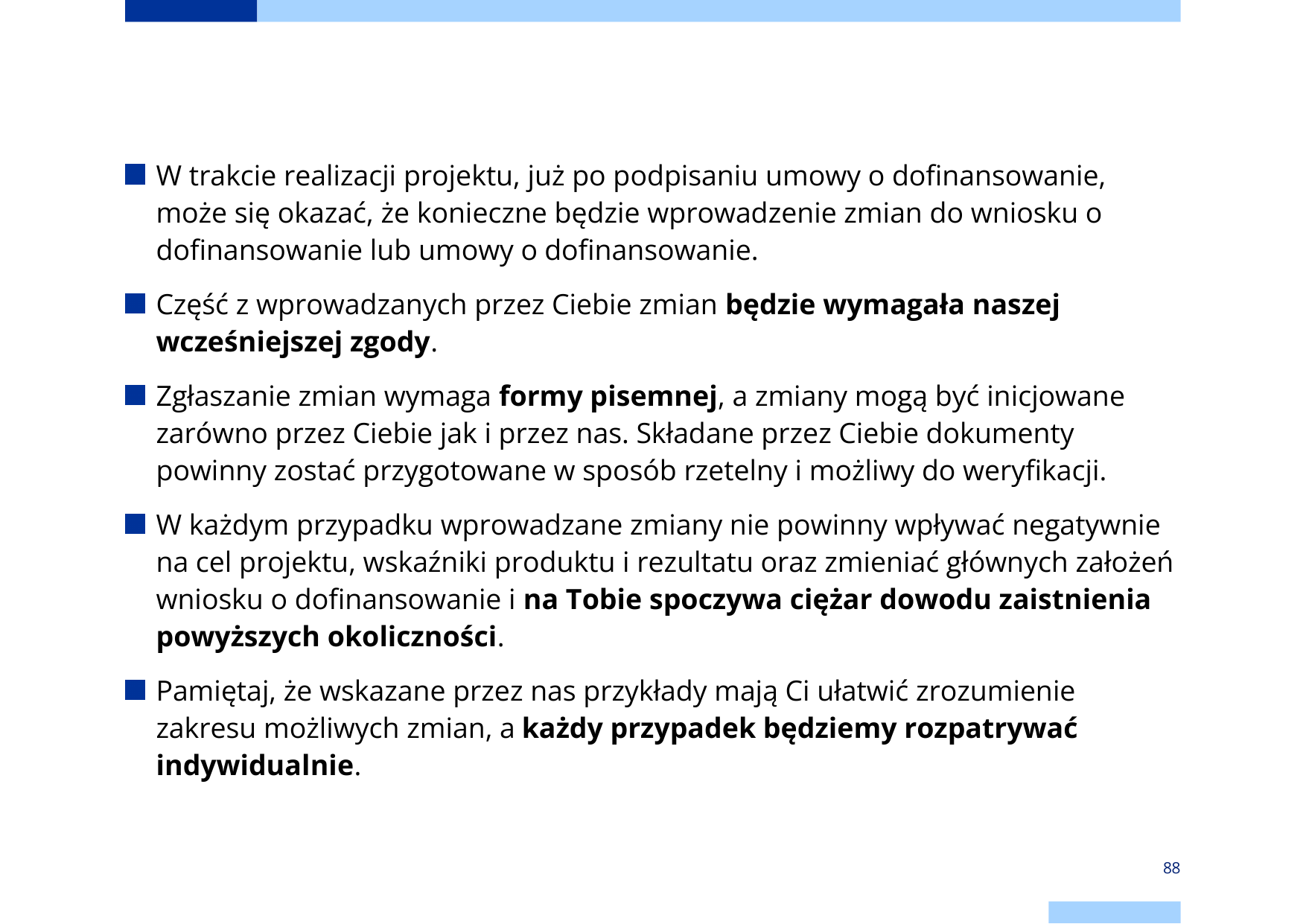

W trakcie realizacji projektu, już po podpisaniu umowy o dofinansowanie, może się okazać, że konieczne będzie wprowadzenie zmian do wniosku o dofinansowanie lub umowy o dofinansowanie.
Część z wprowadzanych przez Ciebie zmian będzie wymagała naszej wcześniejszej zgody.
Zgłaszanie zmian wymaga formy pisemnej, a zmiany mogą być inicjowane zarówno przez Ciebie jak i przez nas. Składane przez Ciebie dokumenty powinny zostać przygotowane w sposób rzetelny i możliwy do weryfikacji.
W każdym przypadku wprowadzane zmiany nie powinny wpływać negatywnie
na cel projektu, wskaźniki produktu i rezultatu oraz zmieniać głównych założeń wniosku o dofinansowanie i na Tobie spoczywa ciężar dowodu zaistnienia powyższych okoliczności.
Pamiętaj, że wskazane przez nas przykłady mają Ci ułatwić zrozumienie zakresu możliwych zmian, a każdy przypadek będziemy rozpatrywać indywidualnie.

88